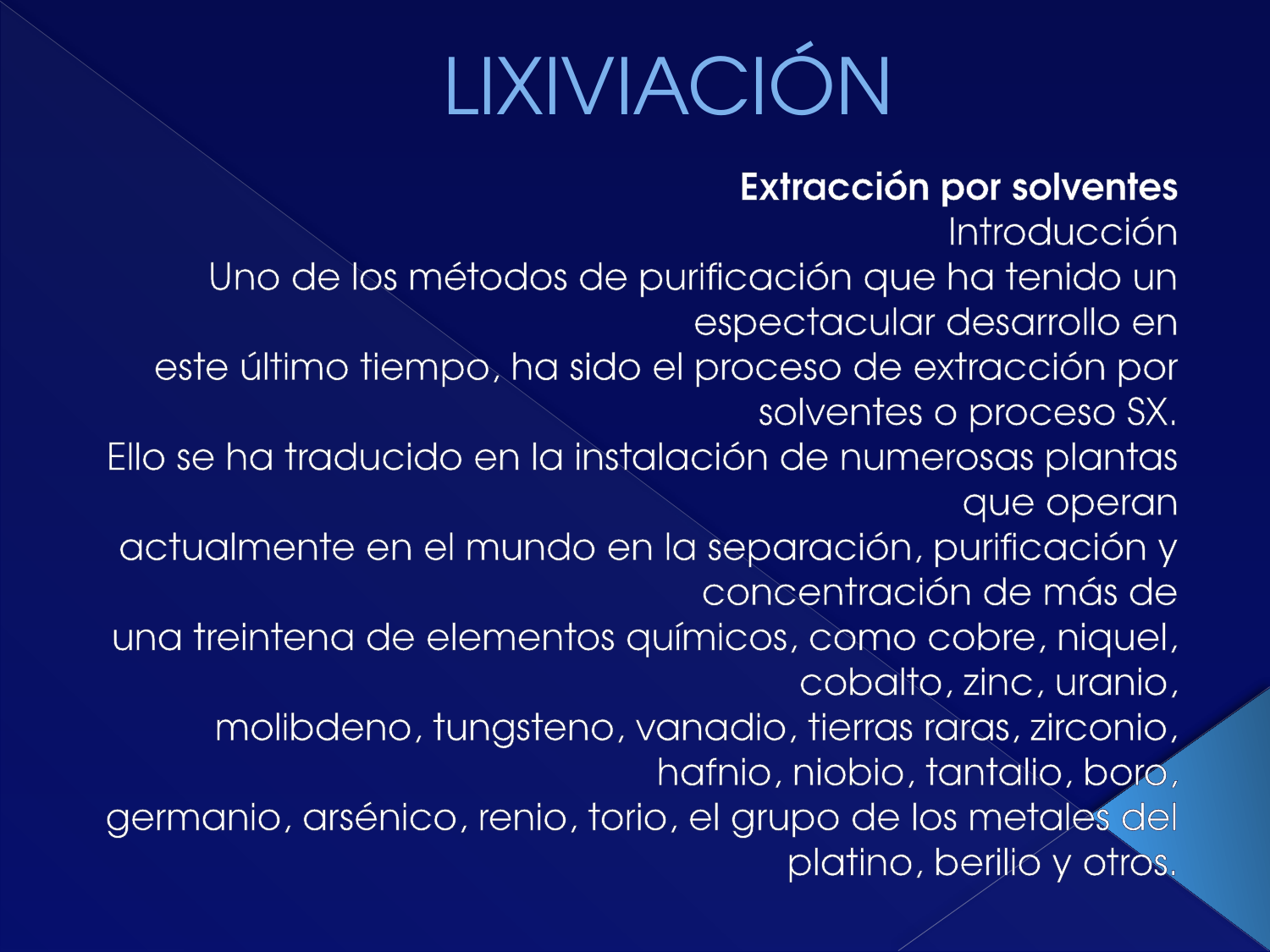

# LIXIVIACIÓN
Extracción por solventes
Introducción
Uno de los métodos de purificación que ha tenido un espectacular desarrollo en
este último tiempo, ha sido el proceso de extracción por solventes o proceso SX.
Ello se ha traducido en la instalación de numerosas plantas que operan
actualmente en el mundo en la separación, purificación y concentración de más de
una treintena de elementos químicos, como cobre, niquel, cobalto, zinc, uranio,
molibdeno, tungsteno, vanadio, tierras raras, zirconio, hafnio, niobio, tantalio, boro,
germanio, arsénico, renio, torio, el grupo de los metales del platino, berilio y otros.